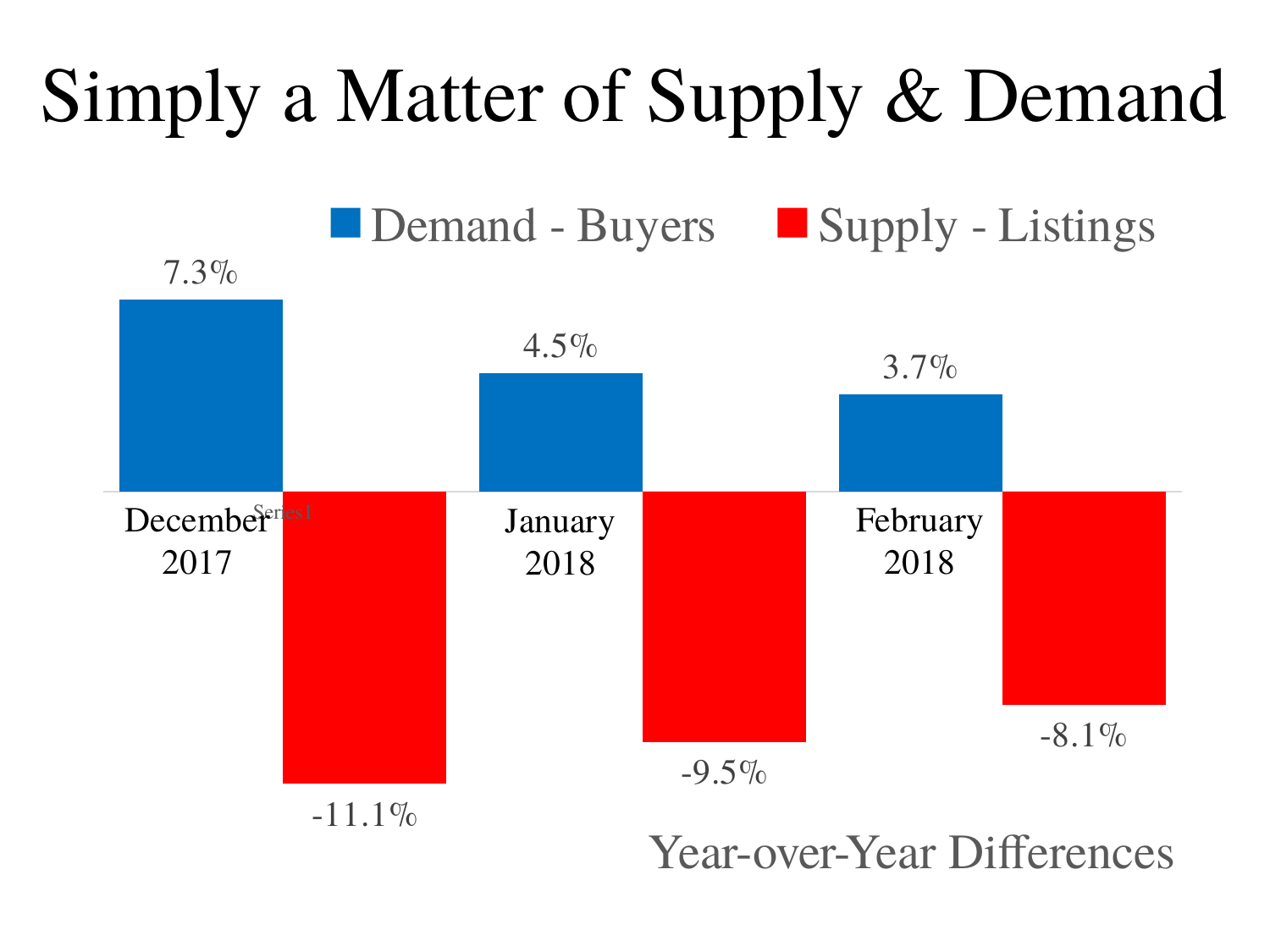

Simply a Matter of Supply & Demand

### Chart

| Category | Demand - Buyers | Supply - Listings |
|---|---|---|
|  | 0.073 | -0.111 |
|  | 0.045 | -0.095 |
|  | 0.037 | -0.081 |
December
2017
February
2018
January
2018
Year-over-Year Differences